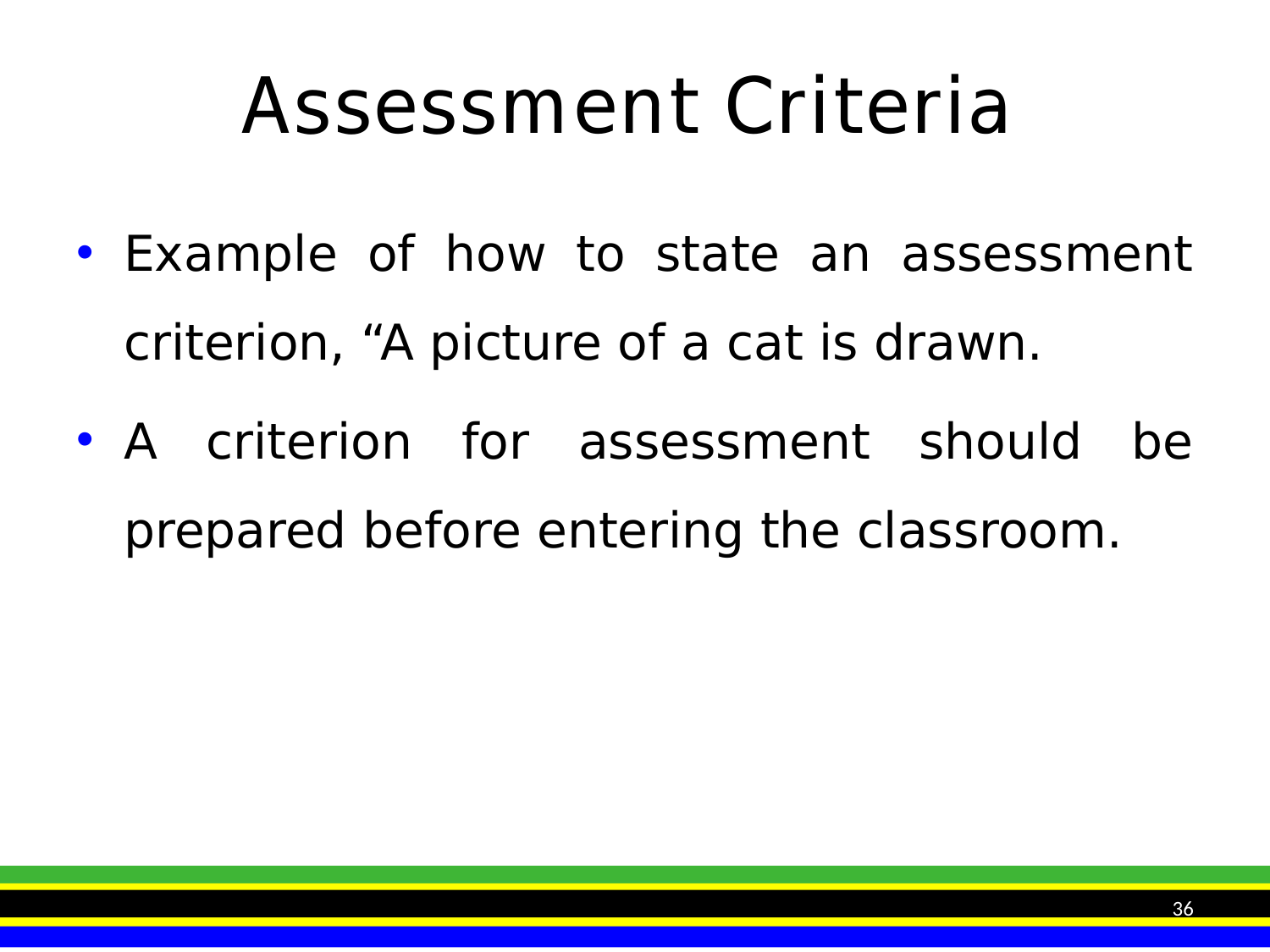

# Assessment Criteria
Example of how to state an assessment criterion, “A picture of a cat is drawn.
A criterion for assessment should be prepared before entering the classroom.

36